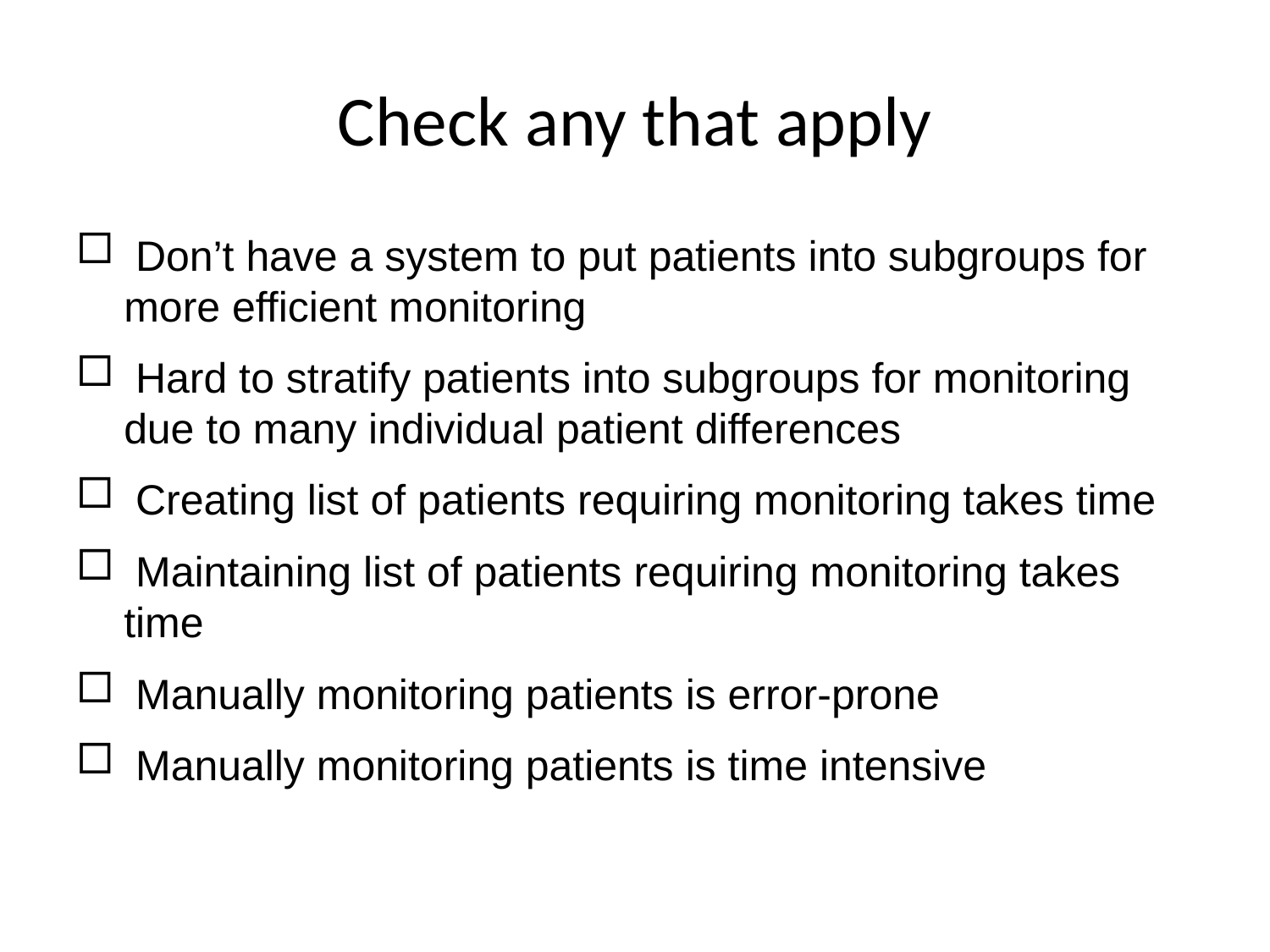

# Check any that apply
 Don’t have a system to put patients into subgroups for more efficient monitoring
 Hard to stratify patients into subgroups for monitoring due to many individual patient differences
 Creating list of patients requiring monitoring takes time
 Maintaining list of patients requiring monitoring takes time
 Manually monitoring patients is error-prone
 Manually monitoring patients is time intensive